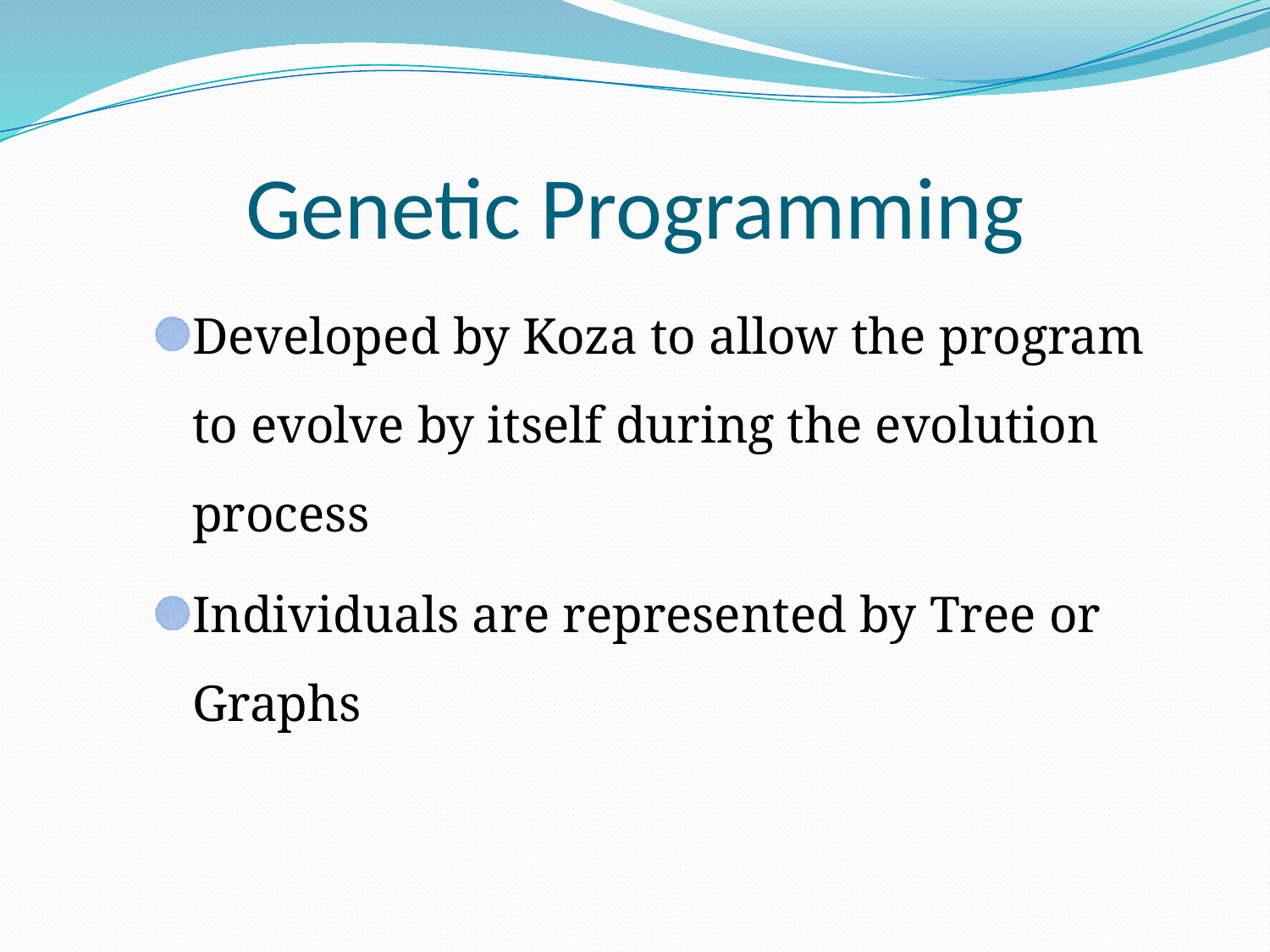

# Genetic Programming
Developed by Koza to allow the program to evolve by itself during the evolution process
Individuals are represented by Tree or Graphs